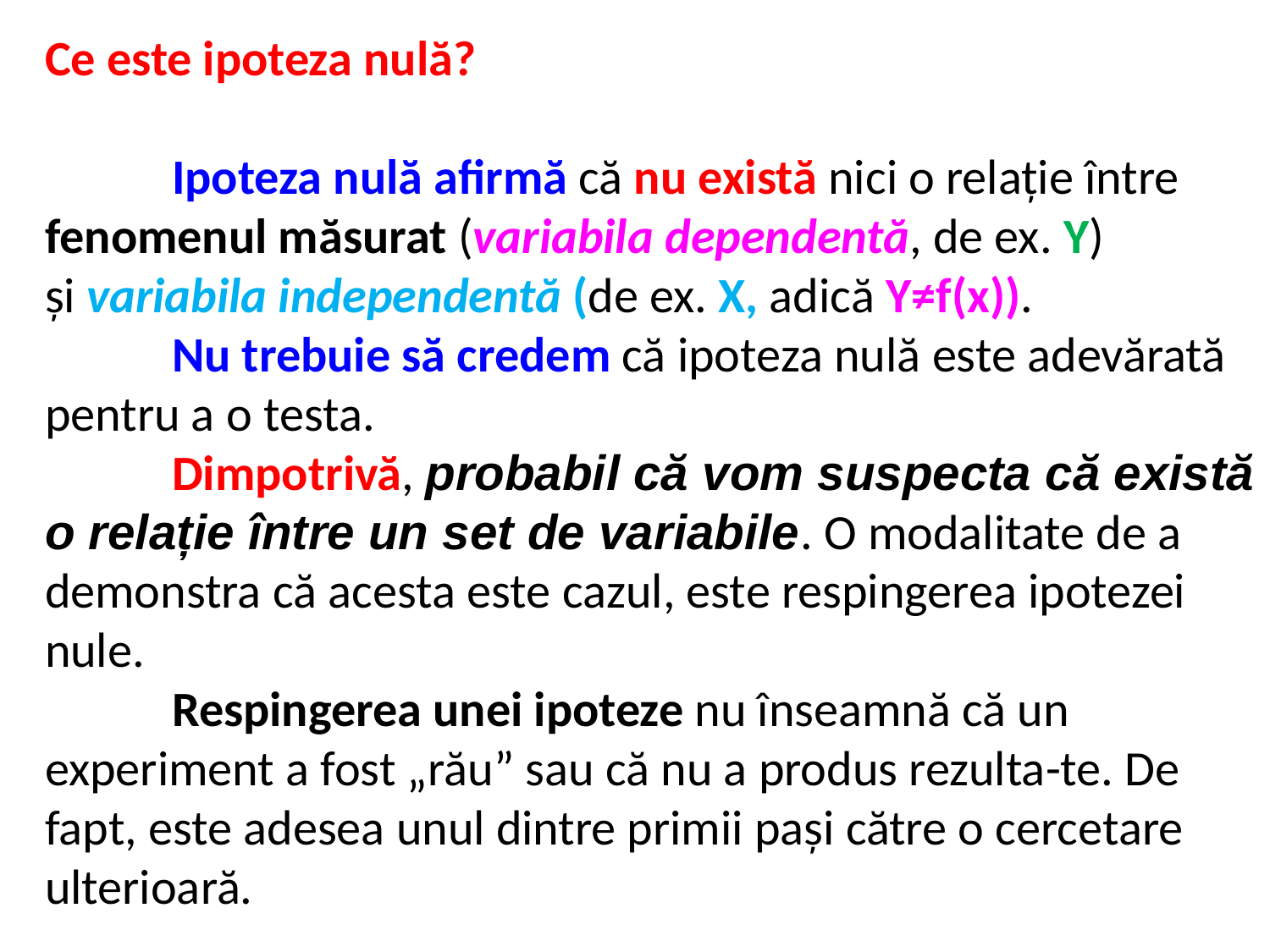

Ce este ipoteza nulă?

	Ipoteza nulă afirmă că nu există nici o relație între fenomenul măsurat (variabila dependentă, de ex. Y) și variabila independentă (de ex. X, adică Y≠f(x)).
	Nu trebuie să credem că ipoteza nulă este adevărată pentru a o testa.
	Dimpotrivă, probabil că vom suspecta că există o relație între un set de variabile. O modalitate de a demonstra că acesta este cazul, este respingerea ipotezei nule.
	Respingerea unei ipoteze nu înseamnă că un experiment a fost „rău” sau că nu a produs rezulta-te. De fapt, este adesea unul dintre primii pași către o cercetare ulterioară.